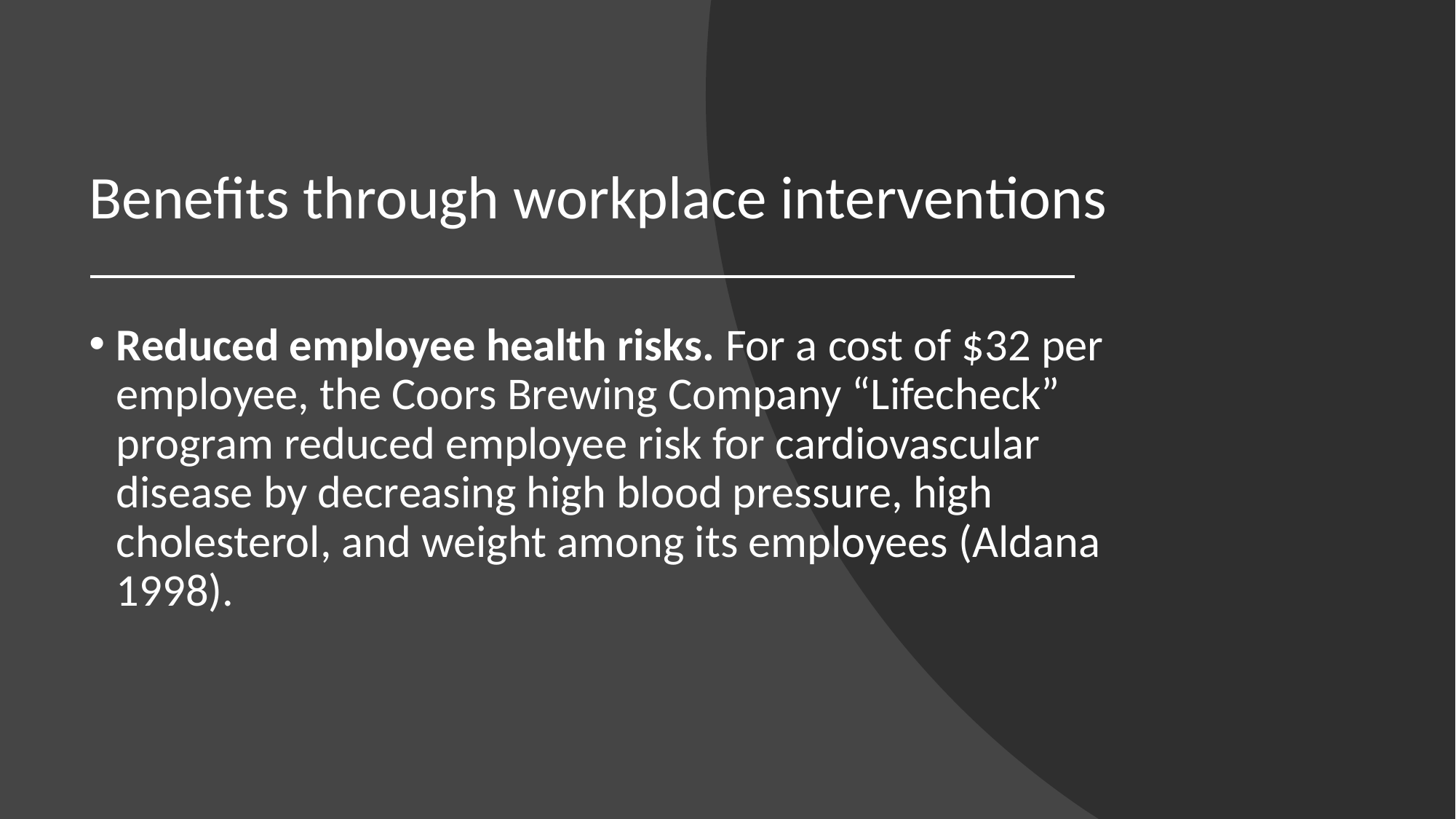

# Benefits through workplace interventions
Reduced employee health risks. For a cost of $32 per employee, the Coors Brewing Company “Lifecheck” program reduced employee risk for cardiovascular disease by decreasing high blood pressure, high cholesterol, and weight among its employees (Aldana 1998).